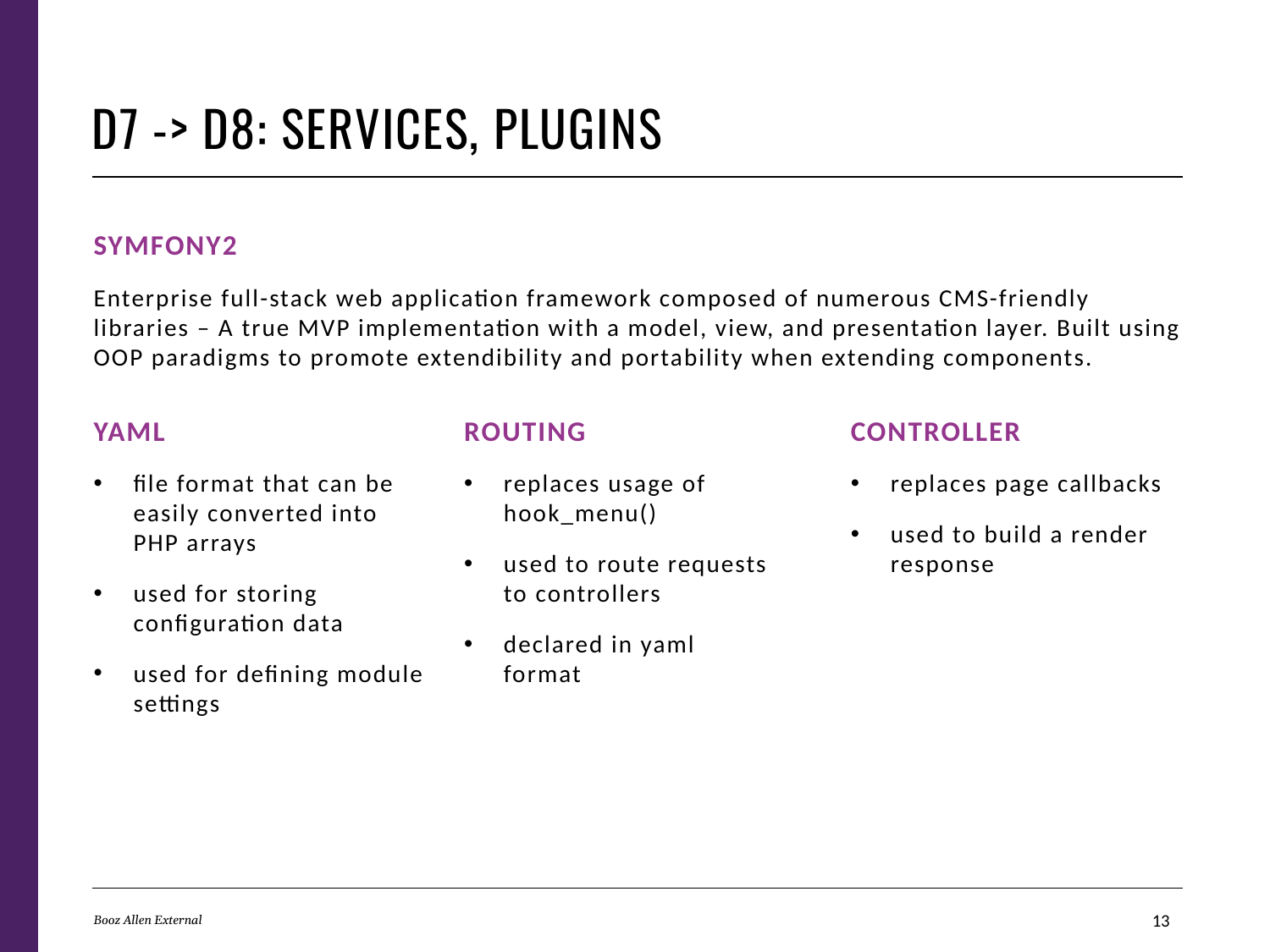

# D7 -> D8: services, Plugins
Symfony2
Enterprise full-stack web application framework composed of numerous CMS-friendly libraries – A true MVP implementation with a model, view, and presentation layer. Built using OOP paradigms to promote extendibility and portability when extending components.

YAML
file format that can be easily converted into PHP arrays
used for storing configuration data
used for defining module settings
ROUTING
replaces usage of hook_menu()
used to route requests to controllers
declared in yaml format

CONTROLLER
replaces page callbacks
used to build a render response
Booz Allen External
13